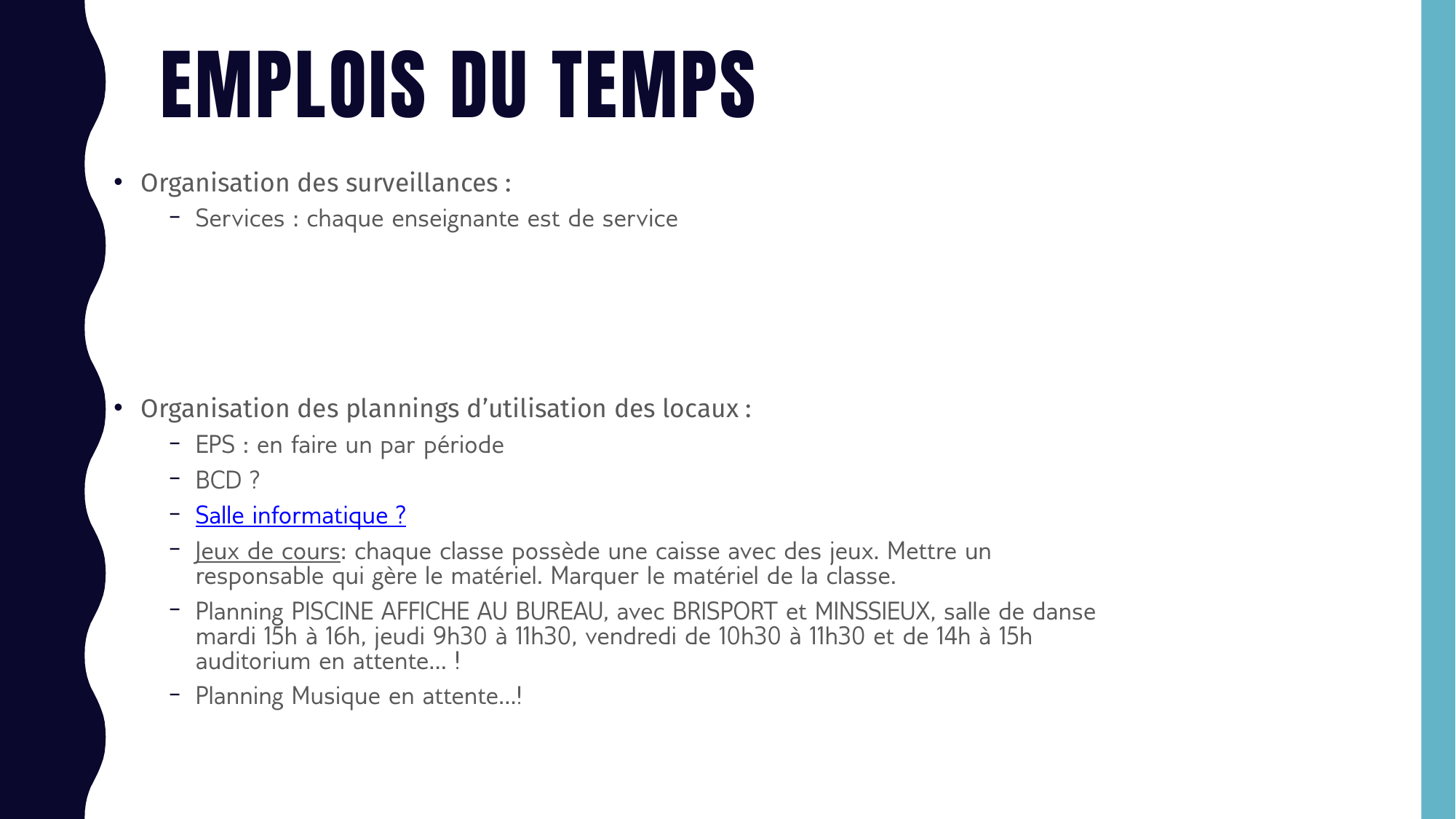

# EMPLOIS DU TEMPS
Organisation des surveillances :
Services : chaque enseignante est de service

Organisation des plannings d’utilisation des locaux :
EPS : en faire un par période
BCD ?
Salle informatique ?
Jeux de cours: chaque classe possède une caisse avec des jeux. Mettre un responsable qui gère le matériel. Marquer le matériel de la classe.
Planning PISCINE AFFICHE AU BUREAU, avec BRISPORT et MINSSIEUX, salle de danse mardi 15h à 16h, jeudi 9h30 à 11h30, vendredi de 10h30 à 11h30 et de 14h à 15h auditorium en attente… !
Planning Musique en attente…!